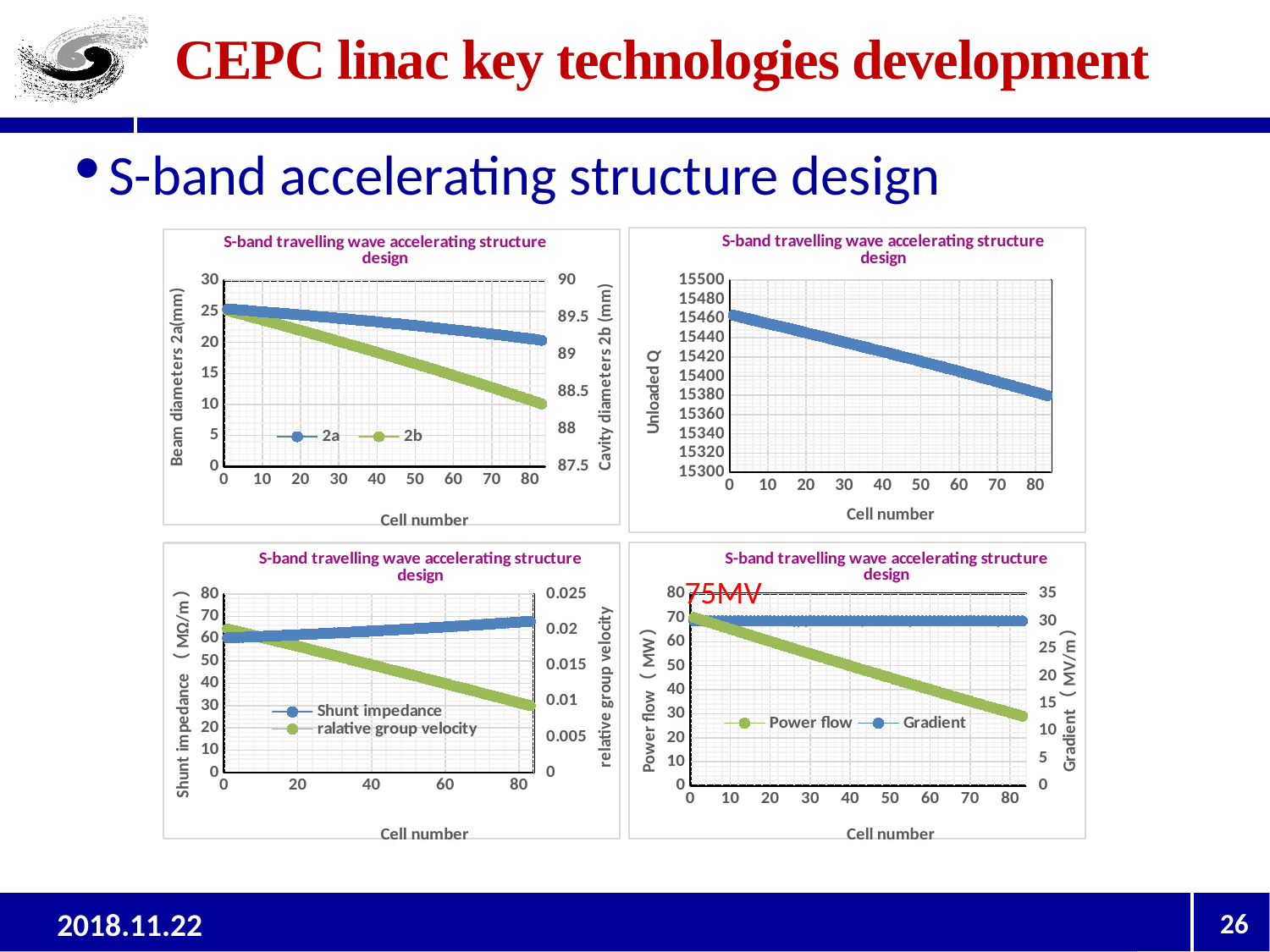

# CEPC linac key technologies development
S-band accelerating structure design

### Chart: S-band travelling wave accelerating structure design

| Category |  |
|---|---|

### Chart: S-band travelling wave accelerating structure design

| Category |  |  |
|---|---|---|

### Chart: S-band travelling wave accelerating structure design

| Category |  |  |
|---|---|---|

### Chart: S-band travelling wave accelerating structure design

| Category |  |  |
|---|---|---|
75MV